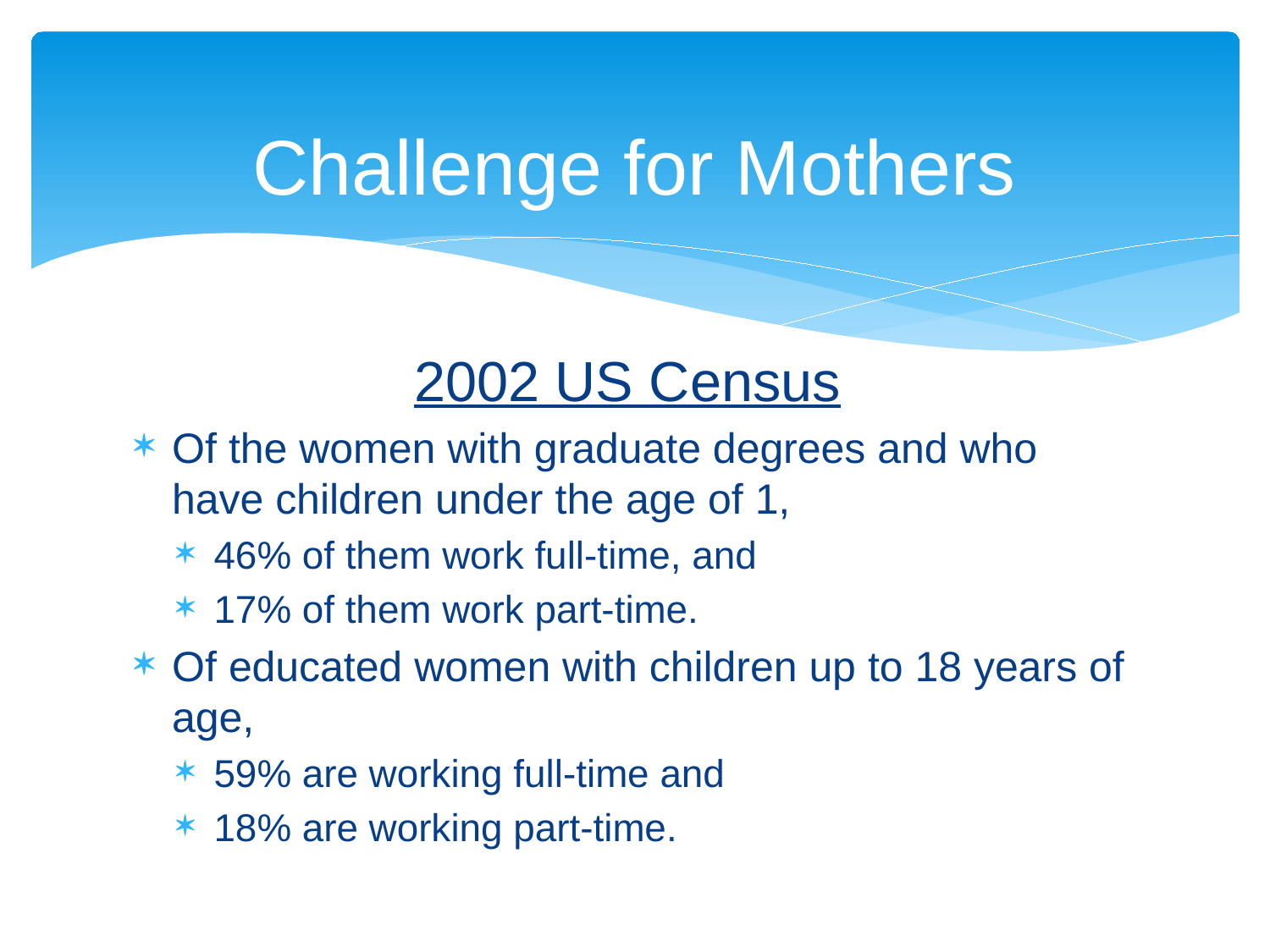

# Challenge for Mothers
2002 US Census
Of the women with graduate degrees and who have children under the age of 1,
46% of them work full-time, and
17% of them work part-time.
Of educated women with children up to 18 years of age,
59% are working full-time and
18% are working part-time.